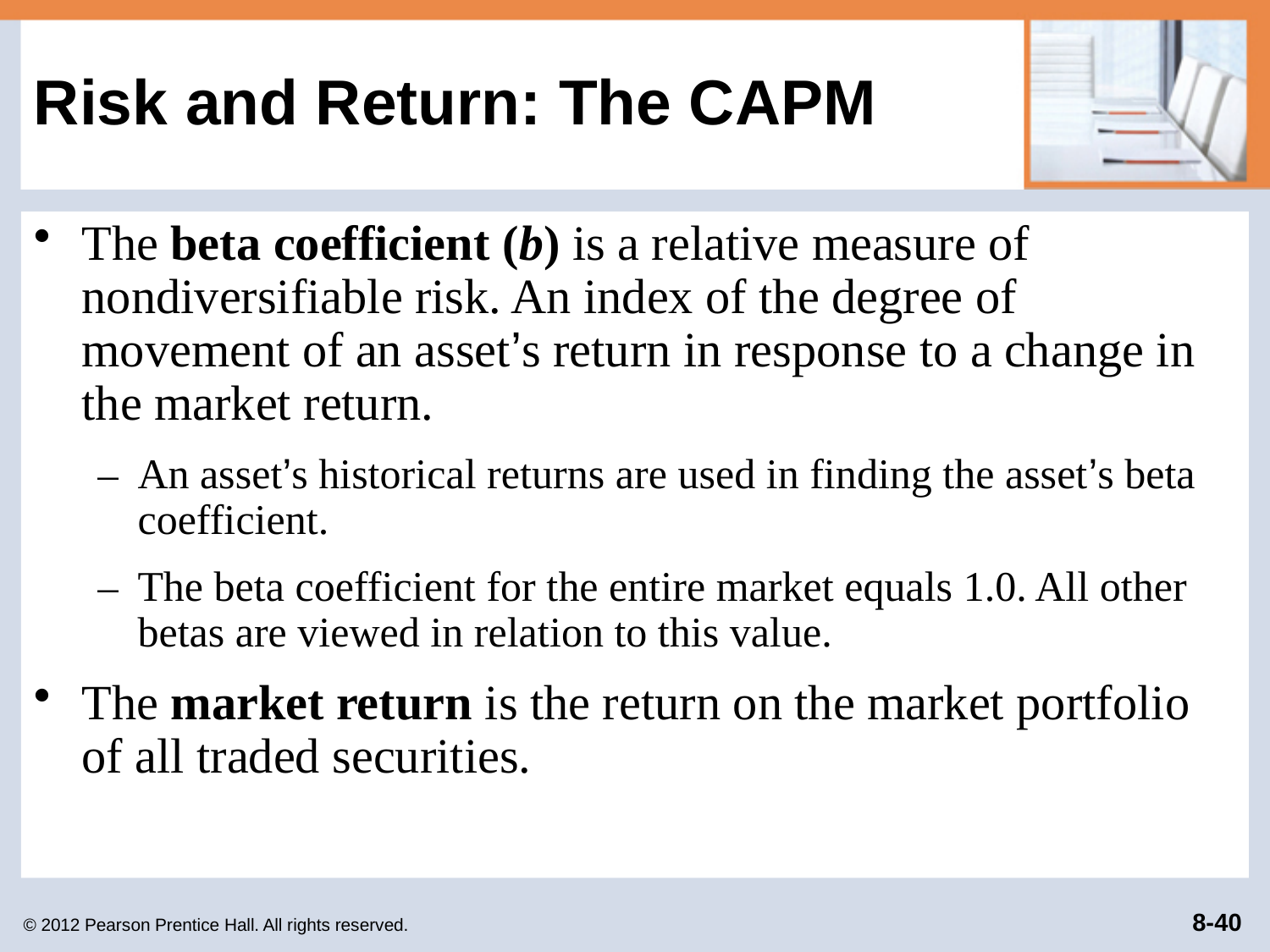

# Risk and Return: The CAPM
The beta coefficient (b) is a relative measure of nondiversifiable risk. An index of the degree of movement of an asset’s return in response to a change in the market return.
An asset’s historical returns are used in finding the asset’s beta coefficient.
The beta coefficient for the entire market equals 1.0. All other betas are viewed in relation to this value.
The market return is the return on the market portfolio of all traded securities.

© 2012 Pearson Prentice Hall. All rights reserved.
8-40